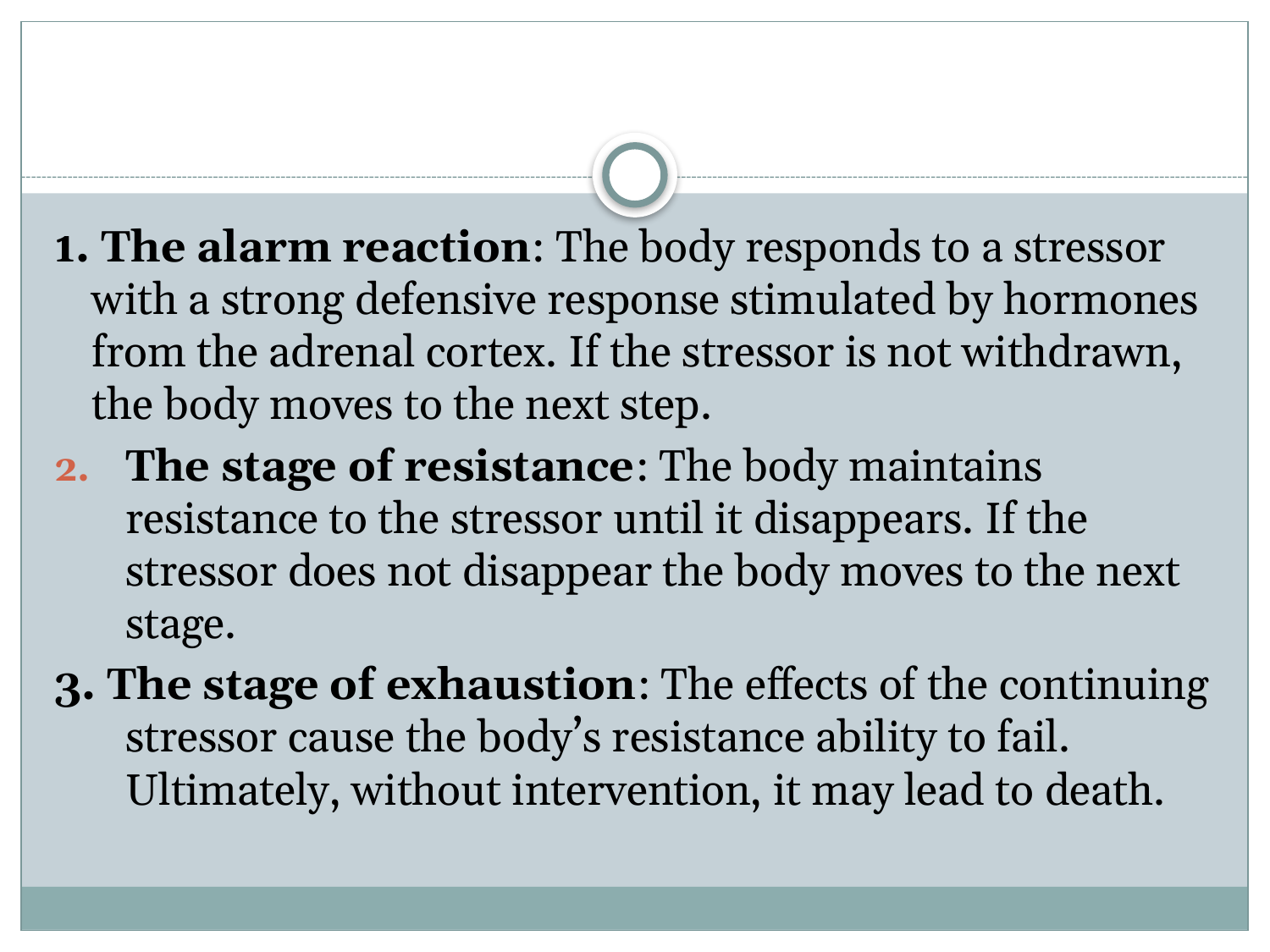

#
1. The alarm reaction: The body responds to a stressor with a strong defensive response stimulated by hormones from the adrenal cortex. If the stressor is not withdrawn, the body moves to the next step.
The stage of resistance: The body maintains resistance to the stressor until it disappears. If the stressor does not disappear the body moves to the next stage.
3. The stage of exhaustion: The effects of the continuing stressor cause the body’s resistance ability to fail. Ultimately, without intervention, it may lead to death.